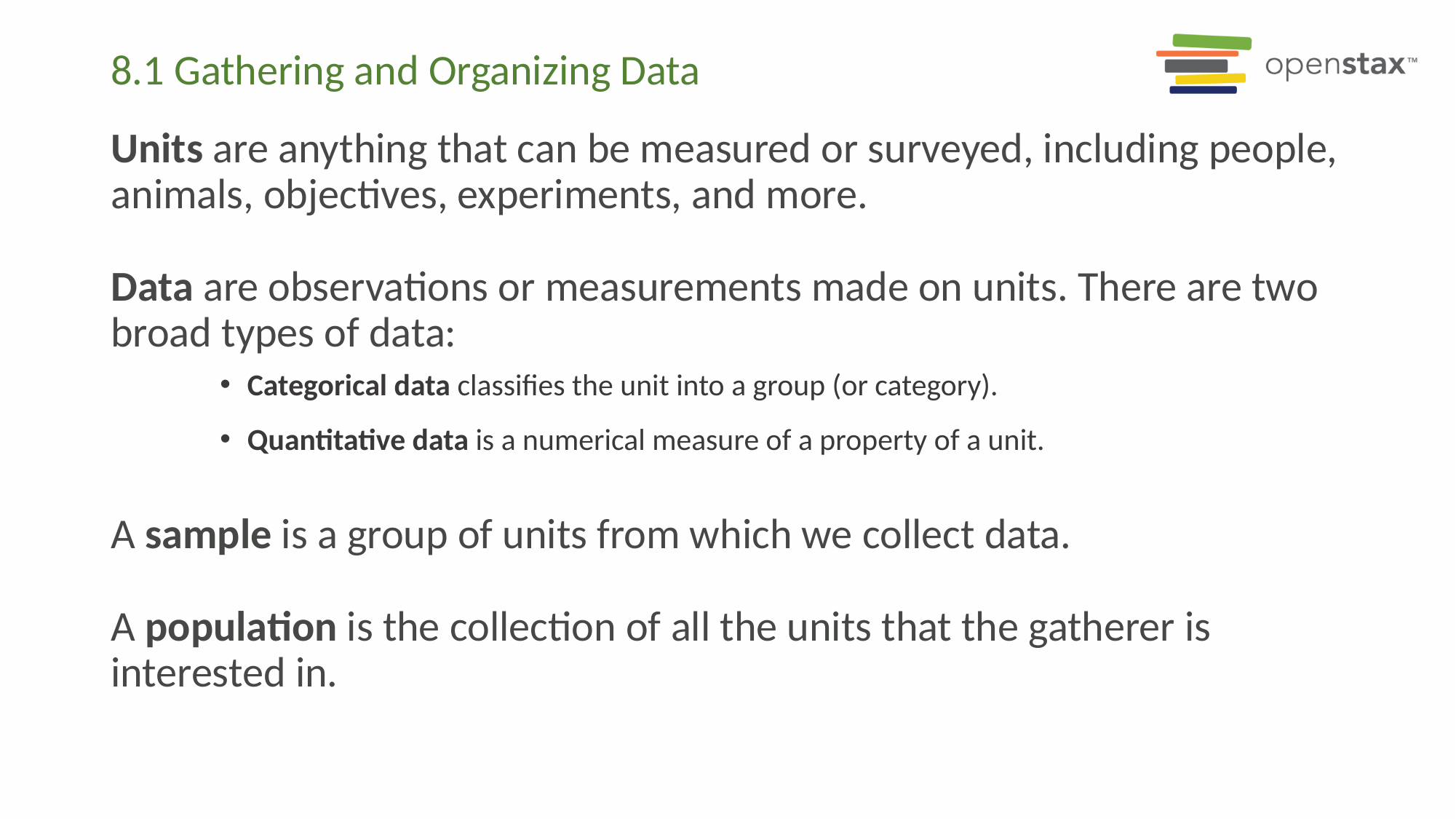

# 8.1 Gathering and Organizing Data
Units are anything that can be measured or surveyed, including people, animals, objectives, experiments, and more.

Data are observations or measurements made on units. There are two broad types of data:
Categorical data classifies the unit into a group (or category).
Quantitative data is a numerical measure of a property of a unit.

A sample is a group of units from which we collect data.

A population is the collection of all the units that the gatherer is interested in.